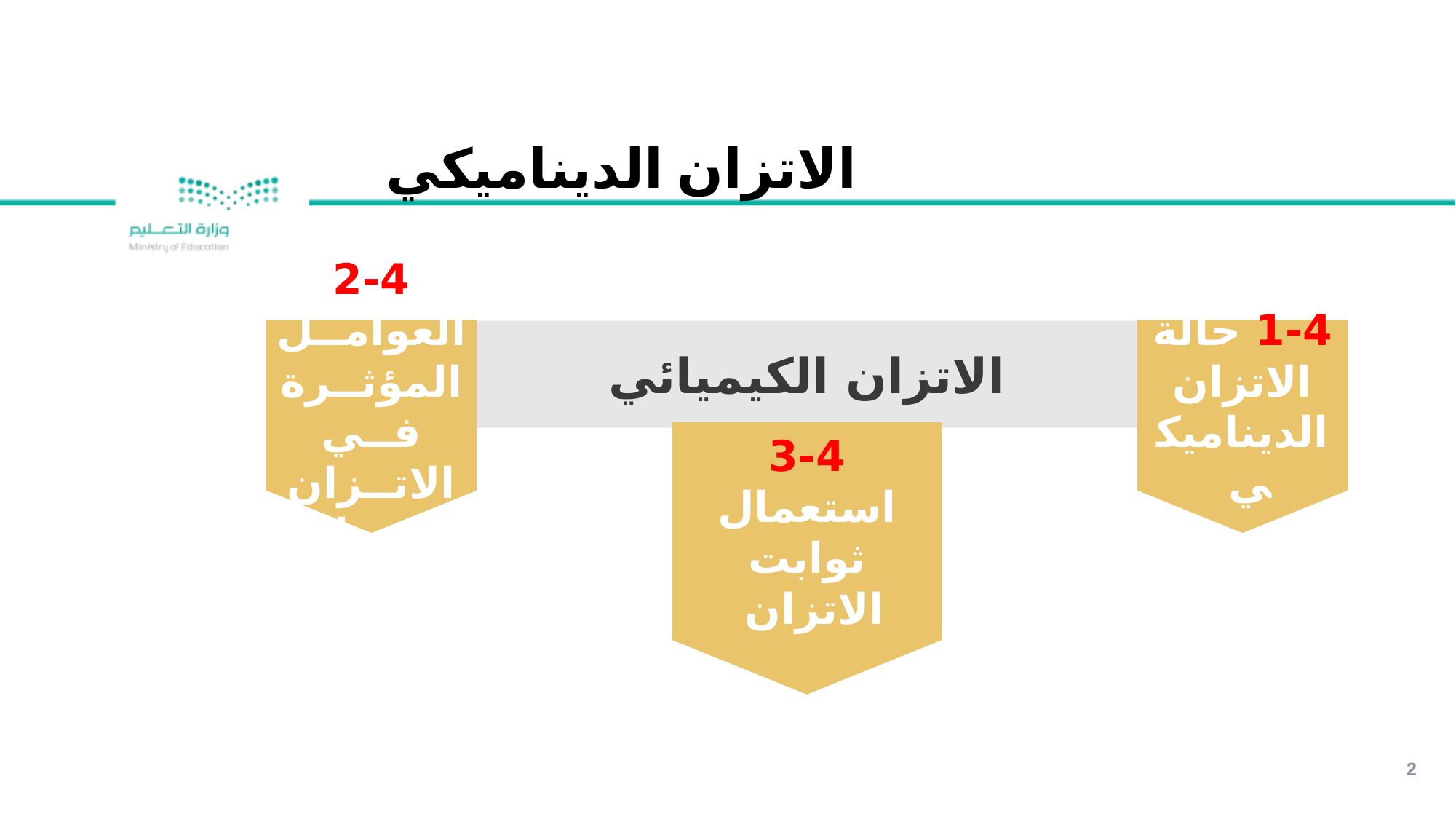

الاتزان الديناميكي

2-4 العوامــل المؤثــرة فــي الاتــزان الكيميائي

1-4 حالة الاتزان الديناميكي

الاتزان الكيميائي

3-4 استعمال ثوابت الاتزان
2